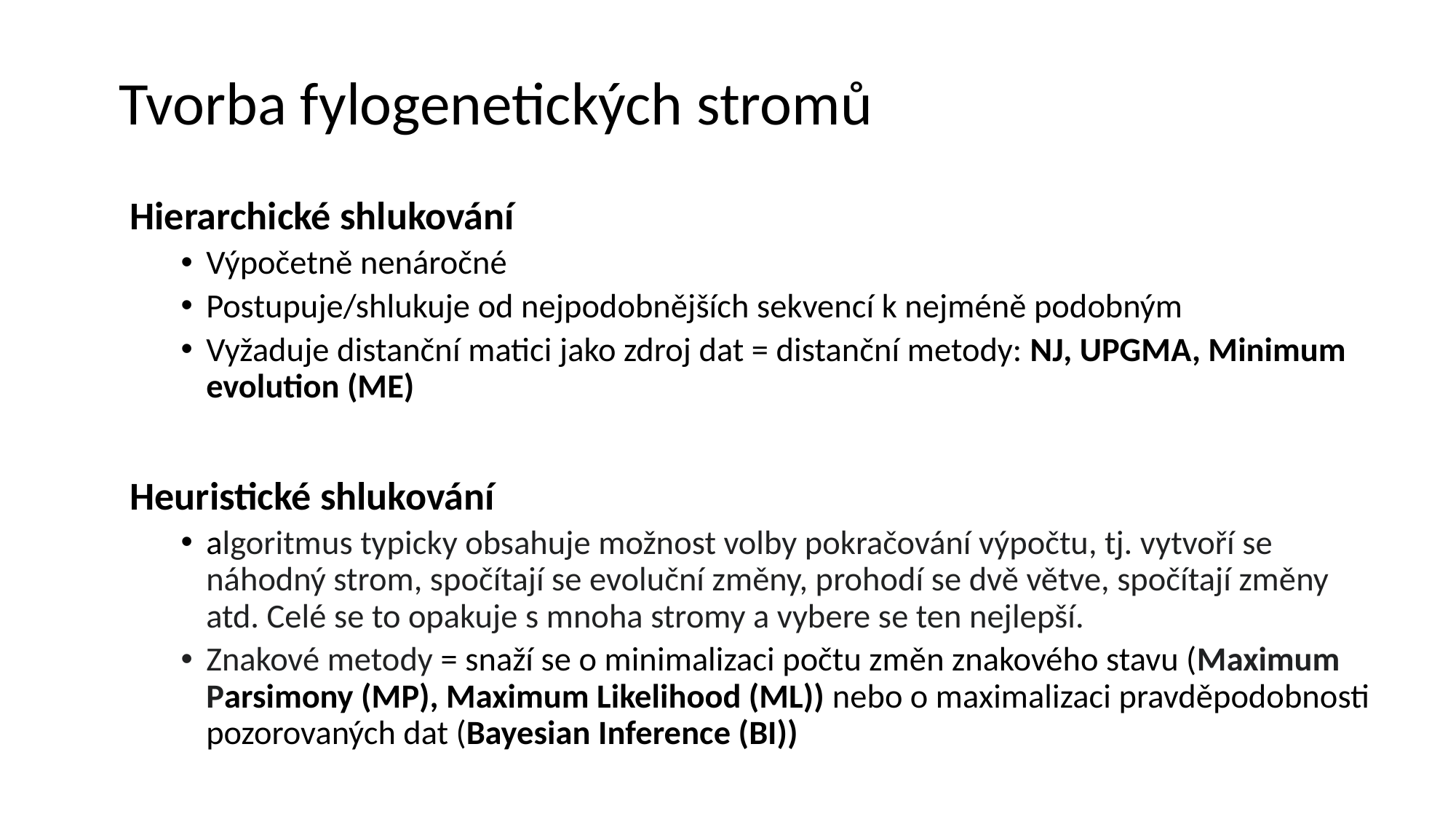

Tvorba fylogenetických stromů
Hierarchické shlukování
Výpočetně nenáročné
Postupuje/shlukuje od nejpodobnějších sekvencí k nejméně podobným
Vyžaduje distanční matici jako zdroj dat = distanční metody: NJ, UPGMA, Minimum evolution (ME)

Heuristické shlukování
algoritmus typicky obsahuje možnost volby pokračování výpočtu, tj. vytvoří se náhodný strom, spočítají se evoluční změny, prohodí se dvě větve, spočítají změny atd. Celé se to opakuje s mnoha stromy a vybere se ten nejlepší.
Znakové metody = snaží se o minimalizaci počtu změn znakového stavu (Maximum Parsimony (MP), Maximum Likelihood (ML)) nebo o maximalizaci pravděpodobnosti pozorovaných dat (Bayesian Inference (BI))